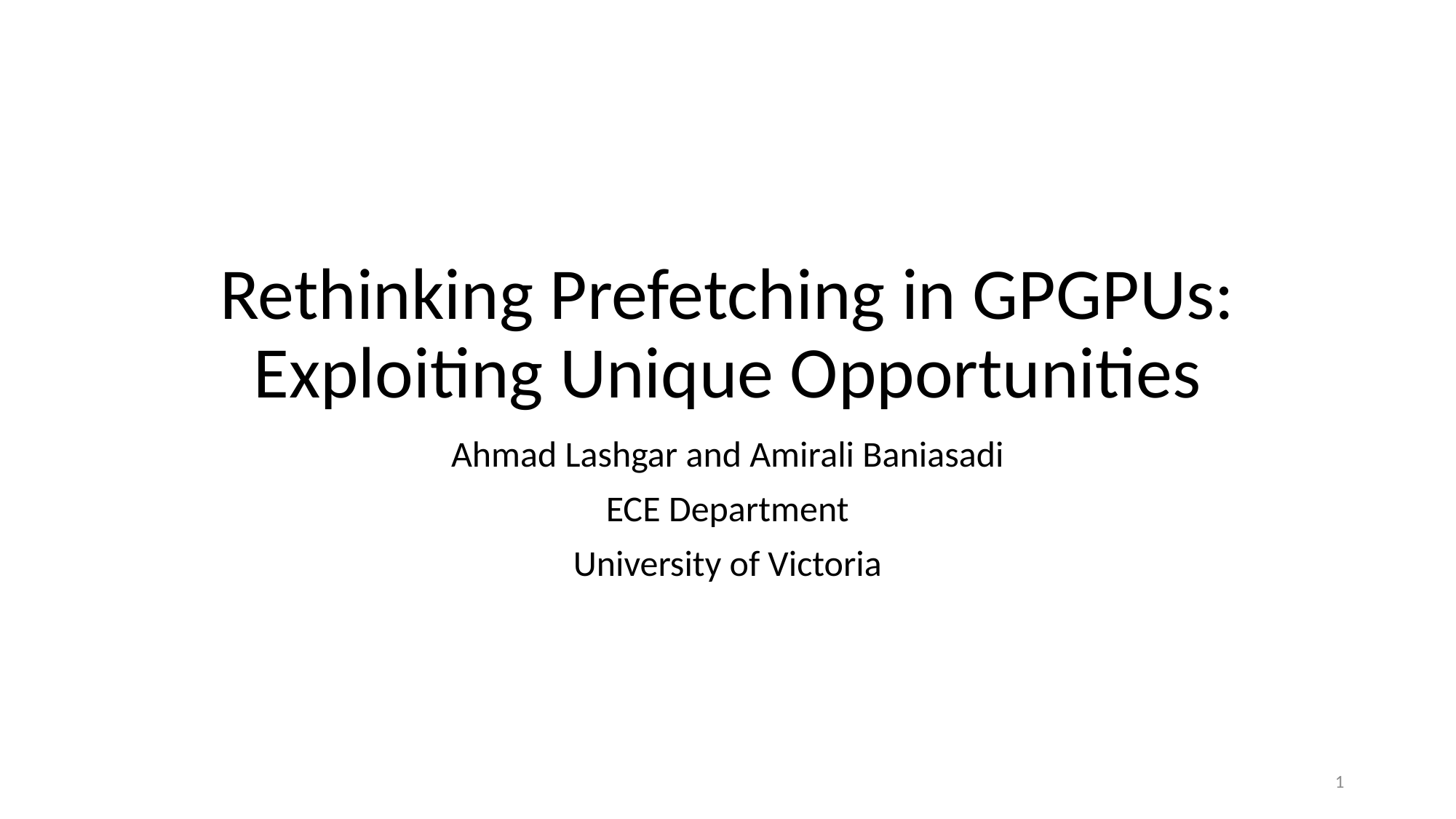

# Rethinking Prefetching in GPGPUs: Exploiting Unique Opportunities
Ahmad Lashgar and Amirali Baniasadi
ECE Department
University of Victoria
1